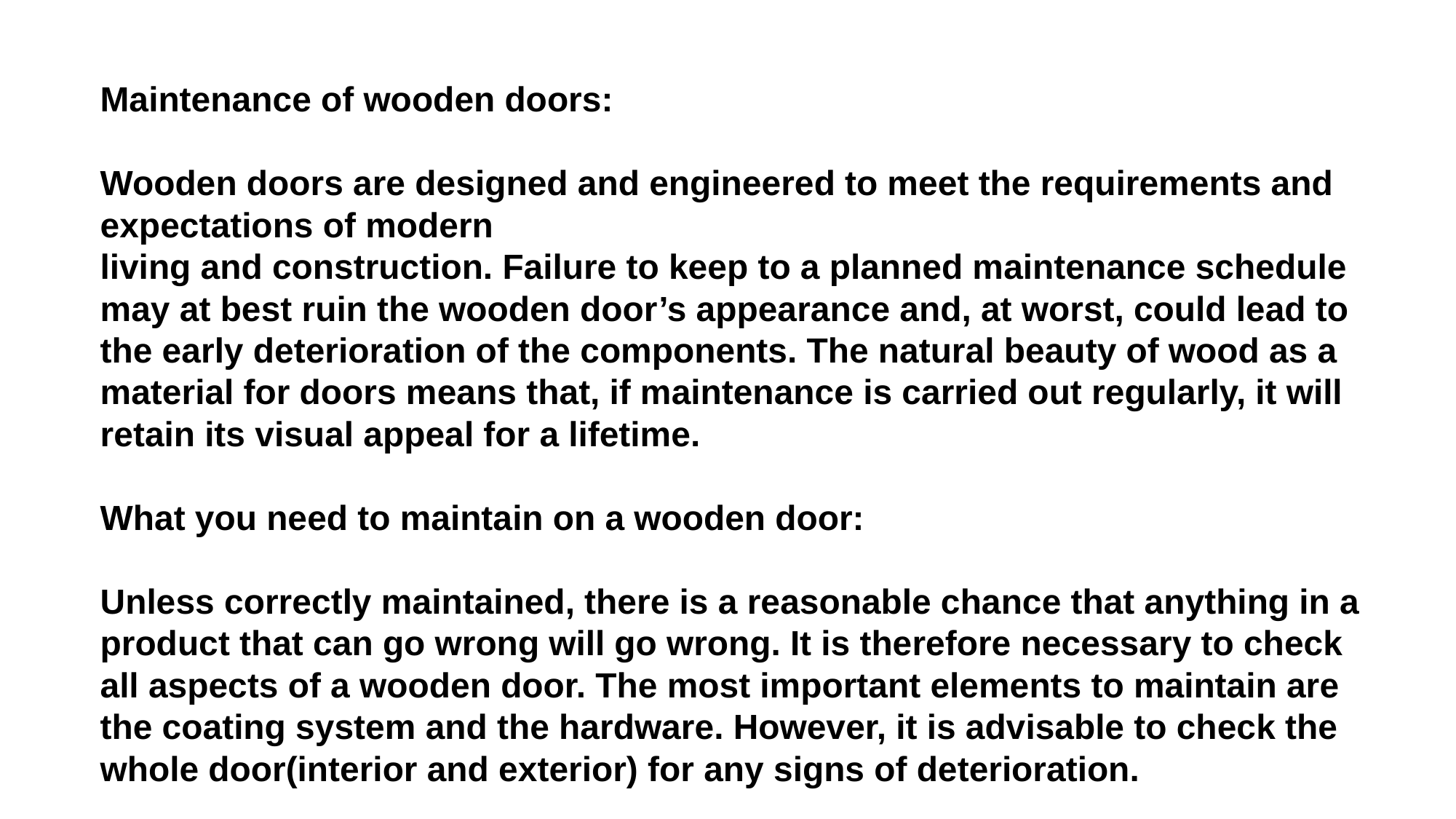

Maintenance of wooden doors:

Wooden doors are designed and engineered to meet the requirements and expectations of modern
living and construction. Failure to keep to a planned maintenance schedule may at best ruin the wooden door’s appearance and, at worst, could lead to the early deterioration of the components. The natural beauty of wood as a material for doors means that, if maintenance is carried out regularly, it will retain its visual appeal for a lifetime.

What you need to maintain on a wooden door:
Unless correctly maintained, there is a reasonable chance that anything in a product that can go wrong will go wrong. It is therefore necessary to check all aspects of a wooden door. The most important elements to maintain are the coating system and the hardware. However, it is advisable to check the whole door(interior and exterior) for any signs of deterioration.